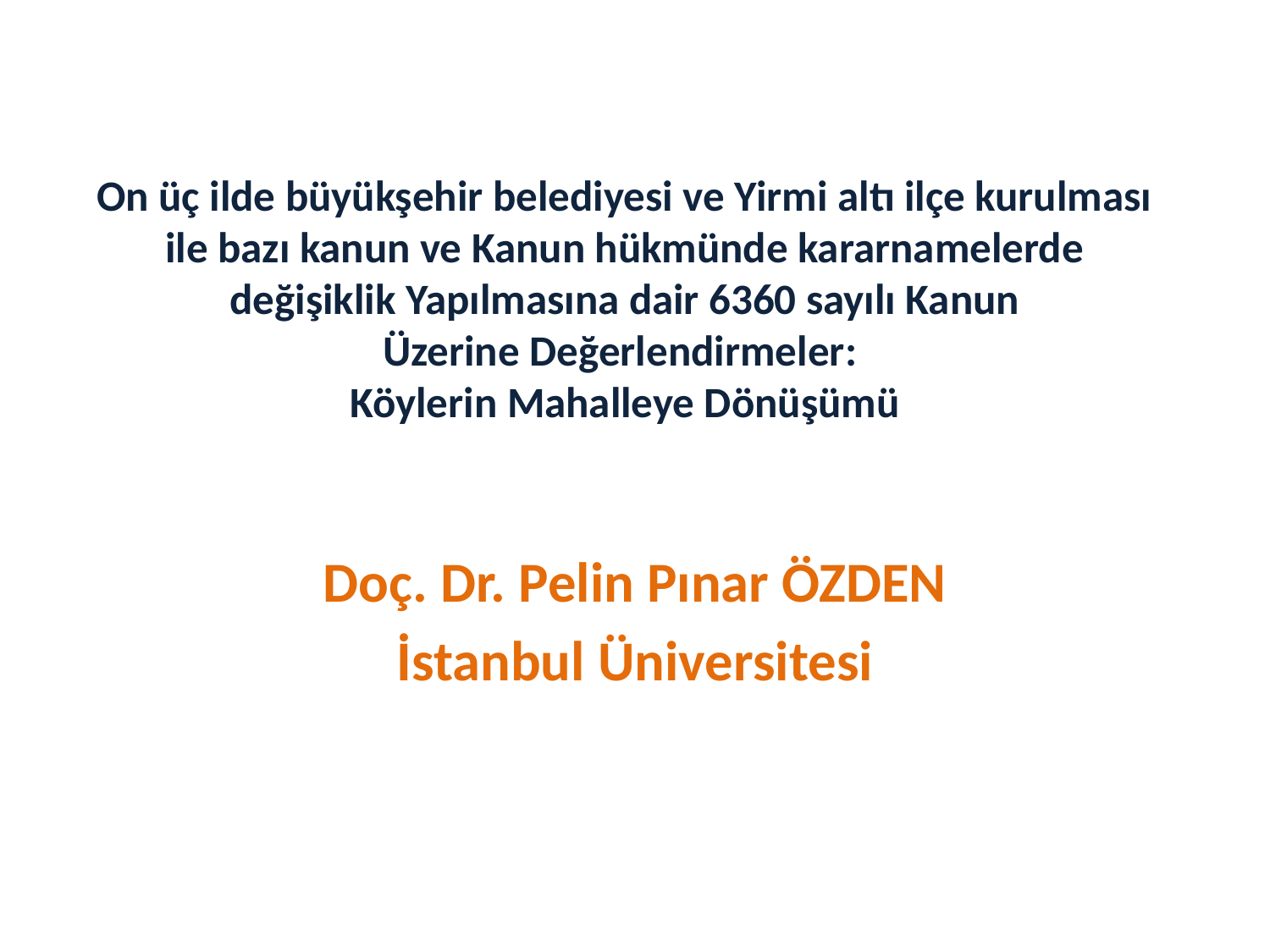

# On üç ilde büyükşehir belediyesi ve Yirmi altı ilçe kurulması ile bazı kanun ve Kanun hükmünde kararnamelerde değişiklik Yapılmasına dair 6360 sayılı Kanun Üzerine Değerlendirmeler: Köylerin Mahalleye Dönüşümü
Doç. Dr. Pelin Pınar ÖZDEN
İstanbul Üniversitesi